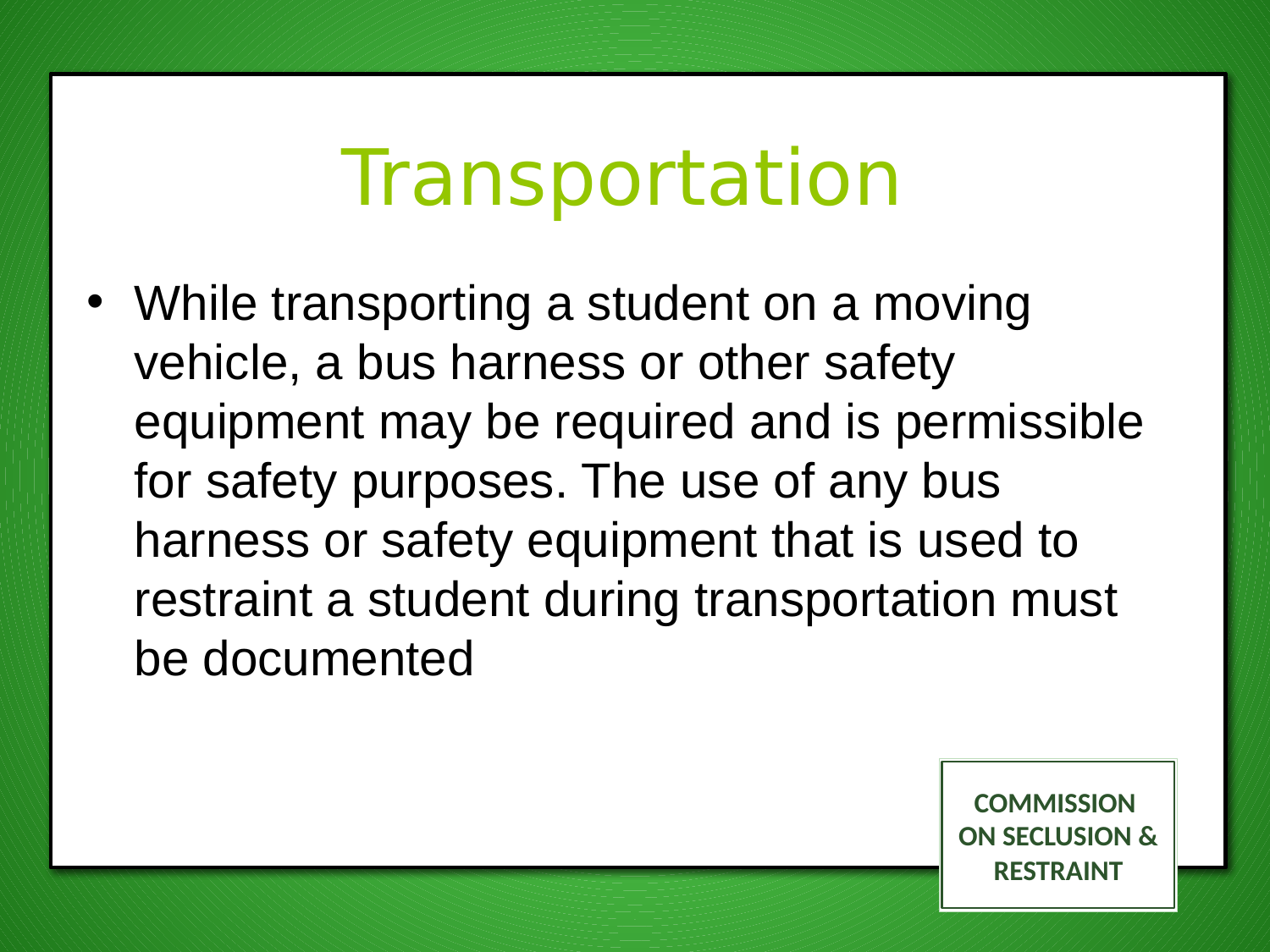

# Transportation
While transporting a student on a moving vehicle, a bus harness or other safety equipment may be required and is permissible for safety purposes. The use of any bus harness or safety equipment that is used to restraint a student during transportation must be documented